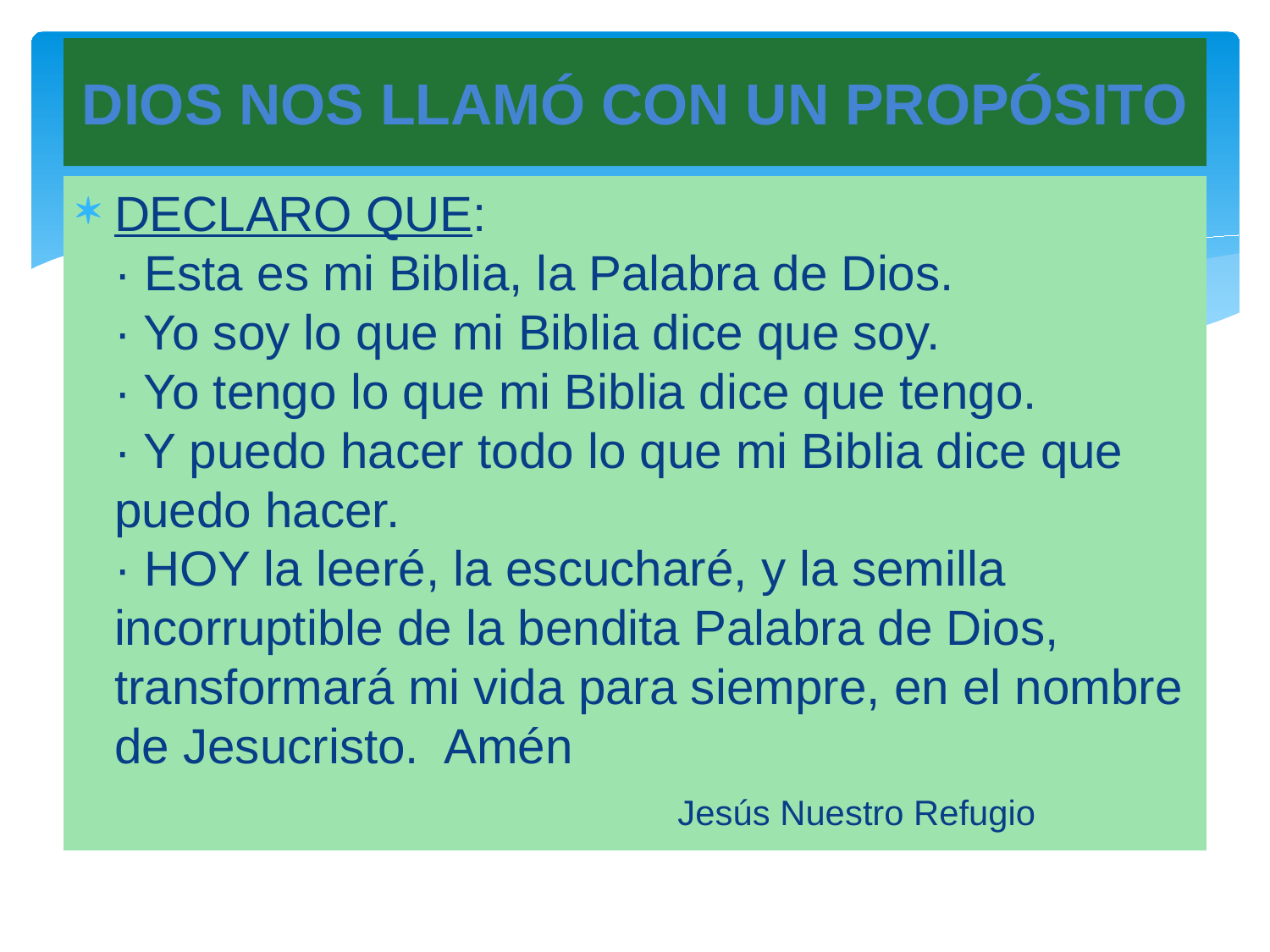

# DIOS NOS LLAMÓ CON UN PROPÓSITO
DECLARO QUE:
· Esta es mi Biblia, la Palabra de Dios.
· Yo soy lo que mi Biblia dice que soy.
· Yo tengo lo que mi Biblia dice que tengo.
· Y puedo hacer todo lo que mi Biblia dice que puedo hacer.
· HOY la leeré, la escucharé, y la semilla incorruptible de la bendita Palabra de Dios, transformará mi vida para siempre, en el nombre de Jesucristo.  Amén
Jesús Nuestro Refugio